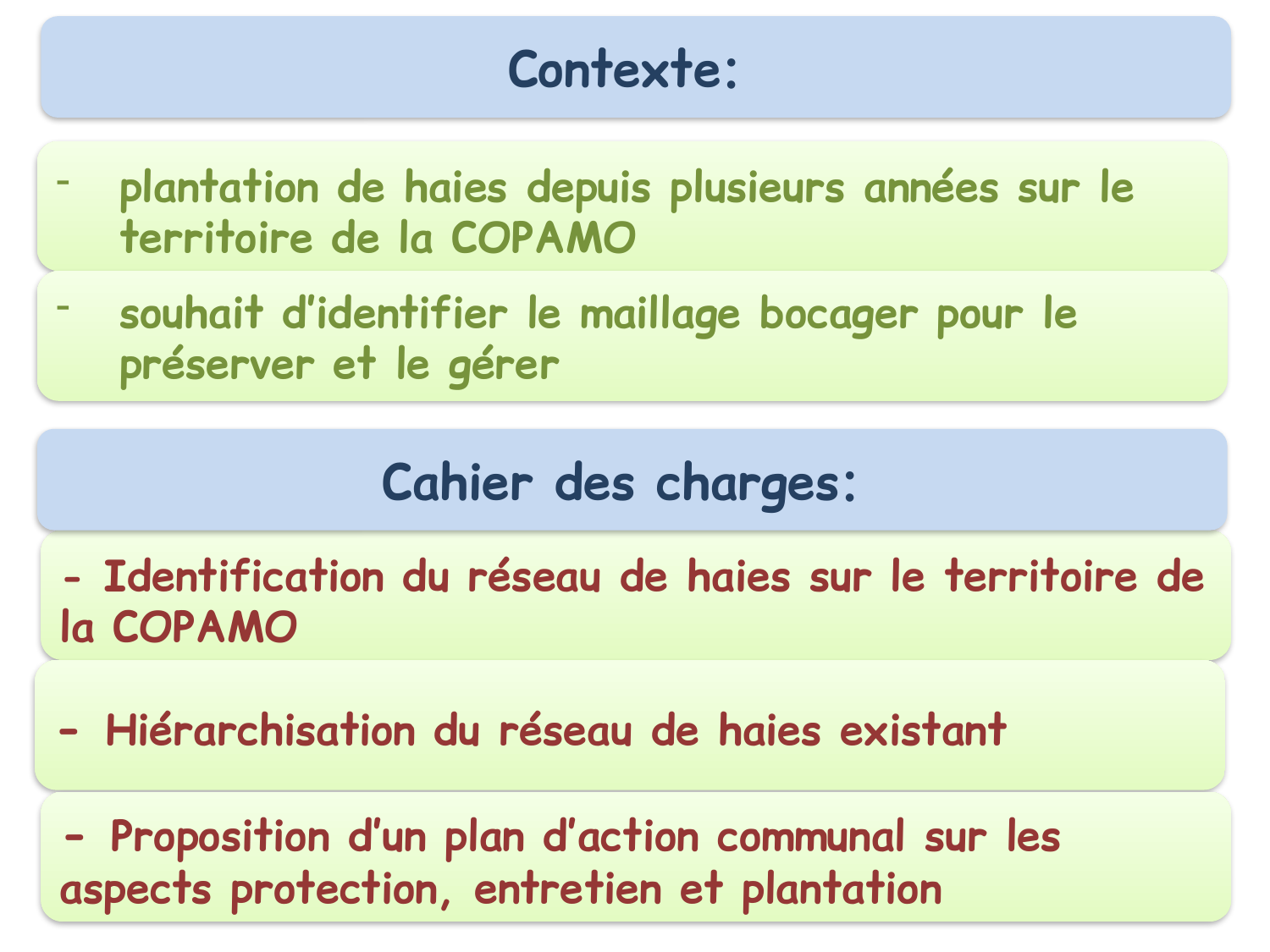

Contexte:

plantation de haies depuis plusieurs années sur le territoire de la COPAMO

souhait d’identifier le maillage bocager pour le préserver et le gérer
Cahier des charges:

- Identification du réseau de haies sur le territoire de la COPAMO

- Hiérarchisation du réseau de haies existant

- Proposition d’un plan d’action communal sur les aspects protection, entretien et plantation